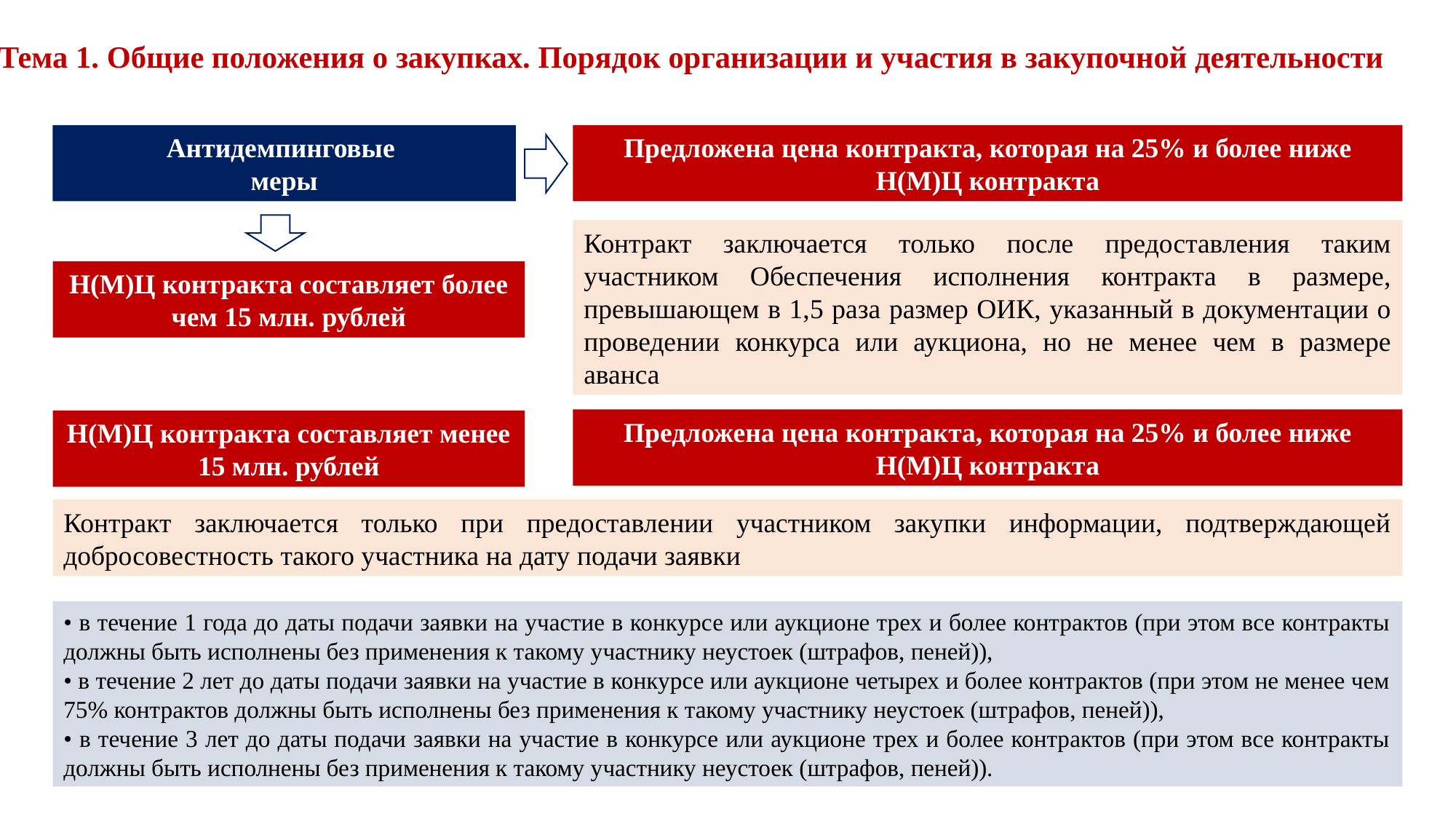

Тема 1. Общие положения о закупках. Порядок организации и участия в закупочной деятельности
Предложена цена контракта, которая на 25% и более ниже Н(М)Ц контракта
Антидемпинговые
меры

Контракт заключается только после предоставления таким участником Обеспечения исполнения контракта в размере, превышающем в 1,5 раза размер ОИК, указанный в документации о проведении конкурса или аукциона, но не менее чем в размере аванса
Н(М)Ц контракта составляет более чем 15 млн. рублей
Предложена цена контракта, которая на 25% и более ниже Н(М)Ц контракта
Н(М)Ц контракта составляет менее 15 млн. рублей
Контракт заключается только при предоставлении участником закупки информации, подтверждающей добросовестность такого участника на дату подачи заявки
• в течение 1 года до даты подачи заявки на участие в конкурсе или аукционе трех и более контрактов (при этом все контракты должны быть исполнены без применения к такому участнику неустоек (штрафов, пеней)),
• в течение 2 лет до даты подачи заявки на участие в конкурсе или аукционе четырех и более контрактов (при этом не менее чем 75% контрактов должны быть исполнены без применения к такому участнику неустоек (штрафов, пеней)),
• в течение 3 лет до даты подачи заявки на участие в конкурсе или аукционе трех и более контрактов (при этом все контракты должны быть исполнены без применения к такому участнику неустоек (штрафов, пеней)).